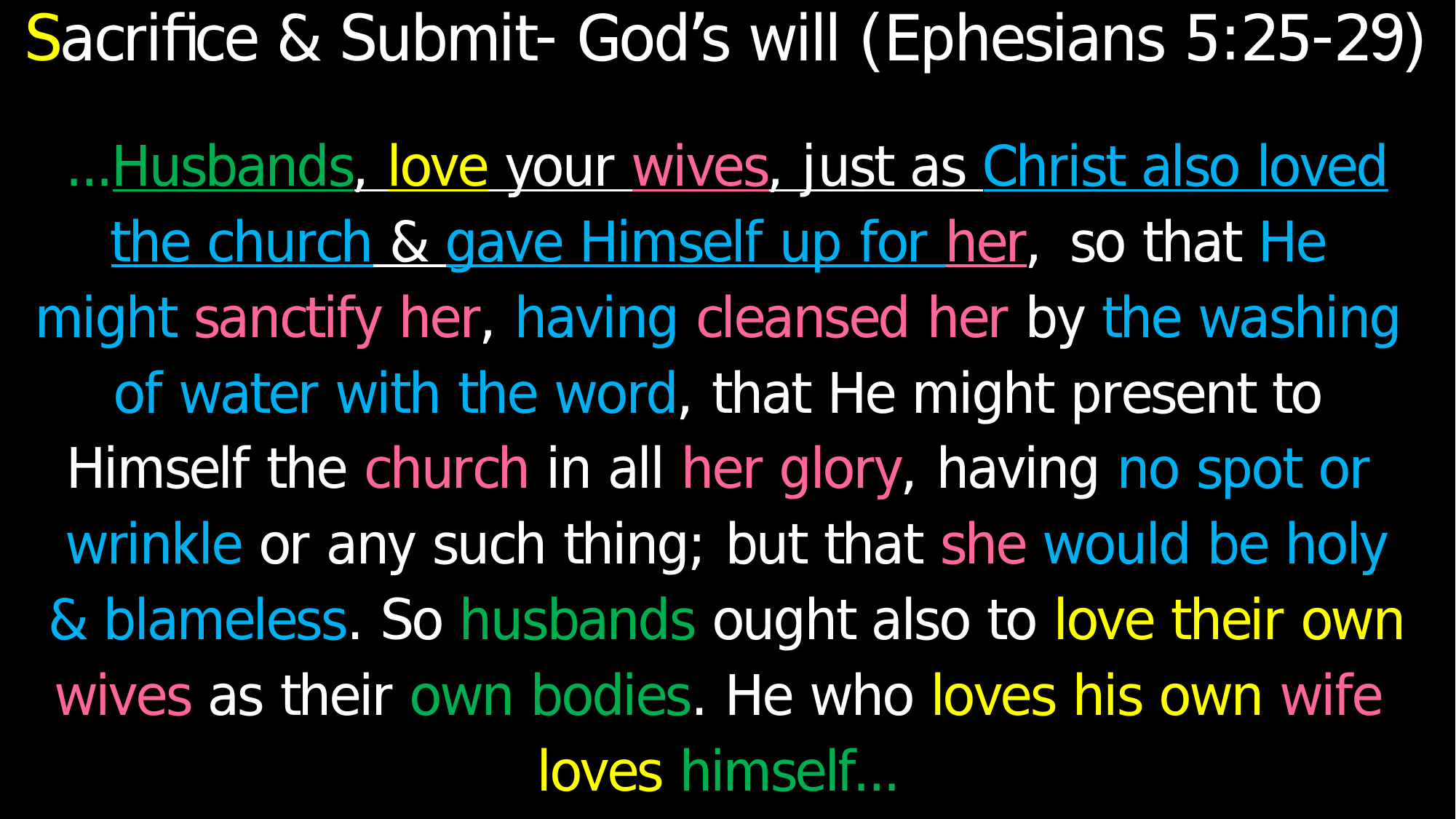

Sacrifice & Submit- God’s will (Ephesians 5:25-29)

…Husbands, love your wives, just as Christ also loved
the church & gave Himself up for her,  so that He
might sanctify her, having cleansed her by the washing
of water with the word, that He might present to
Himself the church in all her glory, having no spot or
wrinkle or any such thing; but that she would be holy
& blameless. So husbands ought also to love their own
wives as their own bodies. He who loves his own wife
loves himself…